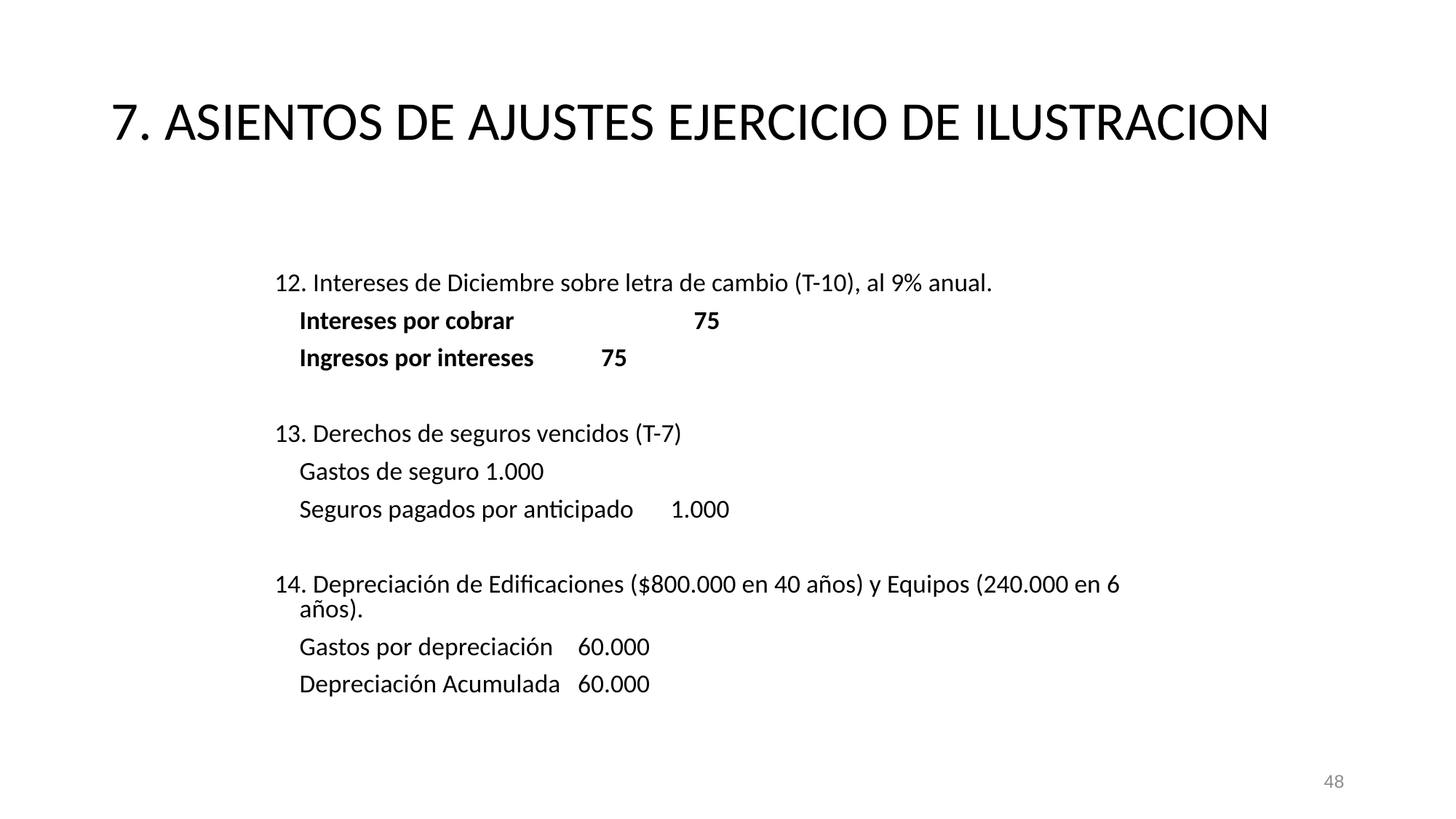

# 7. ASIENTOS DE AJUSTES EJERCICIO DE ILUSTRACION

12. Intereses de Diciembre sobre letra de cambio (T-10), al 9% anual.
		Intereses por cobrar                      	    75
			Ingresos por intereses		    75

13. Derechos de seguros vencidos (T-7)
		Gastos de seguro			1.000
			Seguros pagados por anticipado	1.000

14. Depreciación de Edificaciones ($800.000 en 40 años) y Equipos (240.000 en 6 años).
		Gastos por depreciación		60.000
			Depreciación Acumulada			60.000

48